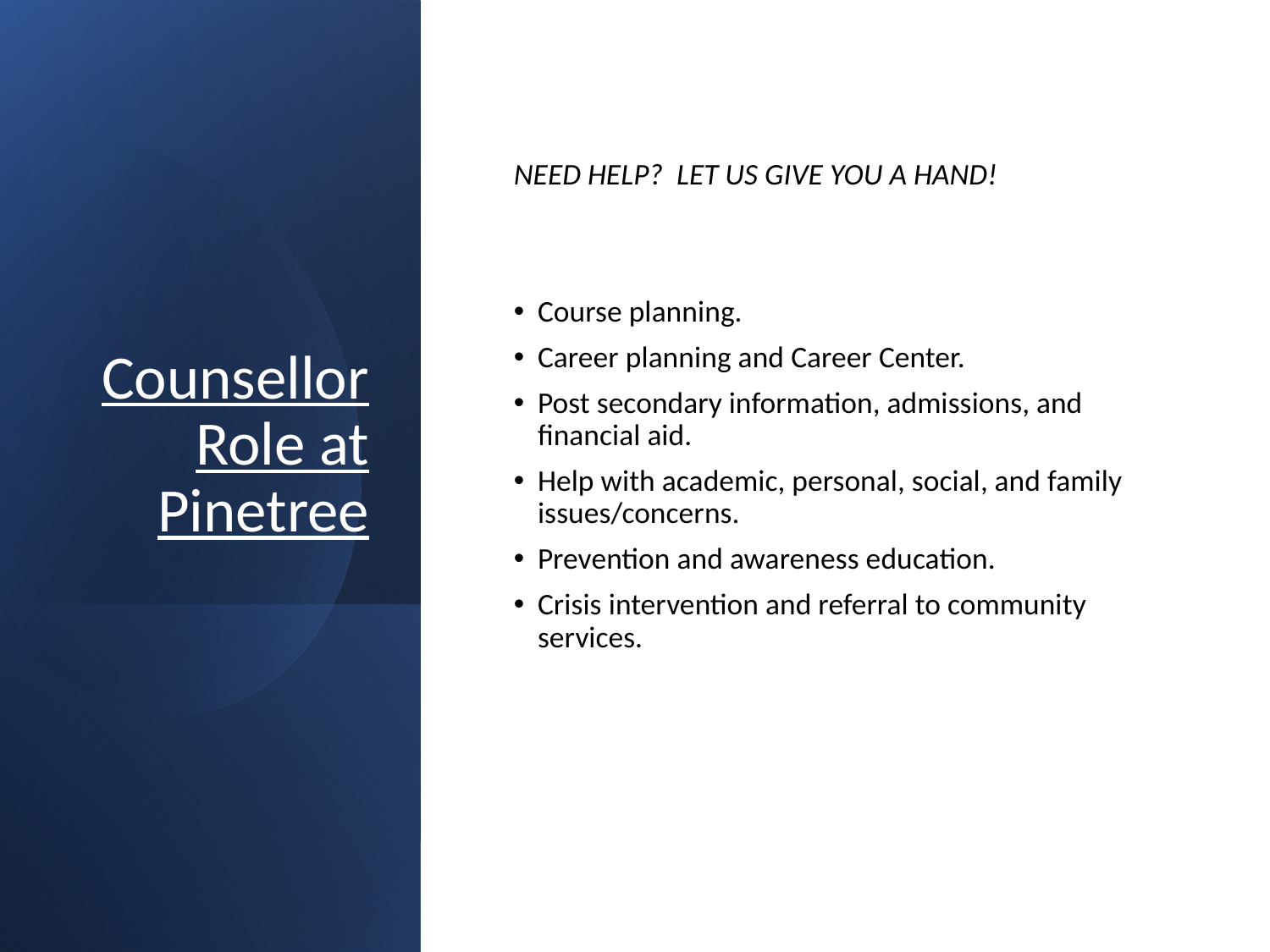

# Counsellor Role at Pinetree
NEED HELP?  LET US GIVE YOU A HAND!

Course planning.
Career planning and Career Center.
Post secondary information, admissions, and financial aid.
Help with academic, personal, social, and family issues/concerns.
Prevention and awareness education.
Crisis intervention and referral to community services.